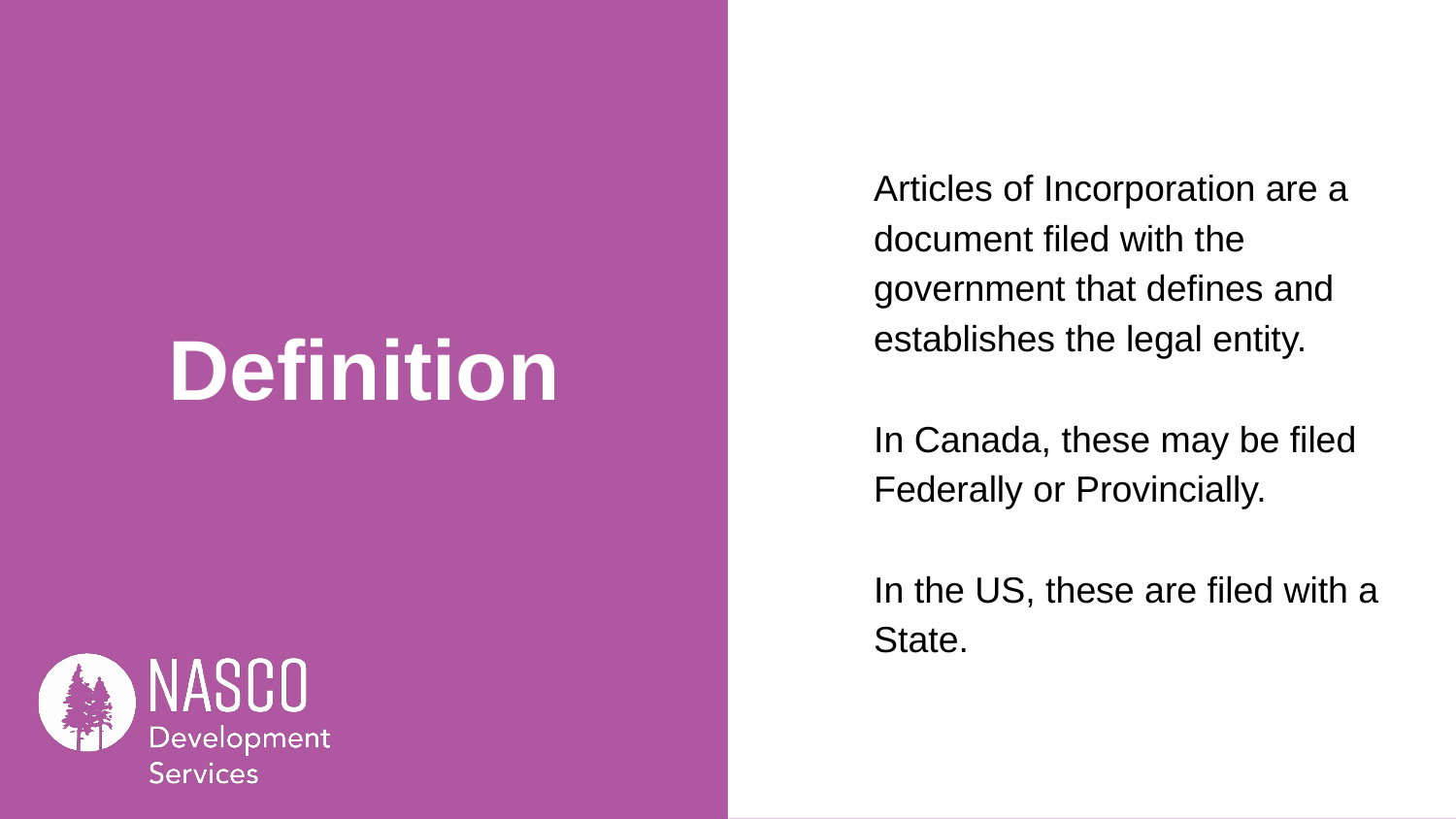

Articles of Incorporation are a document filed with the government that defines and establishes the legal entity.

In Canada, these may be filed Federally or Provincially.

In the US, these are filed with a State.
# Definition